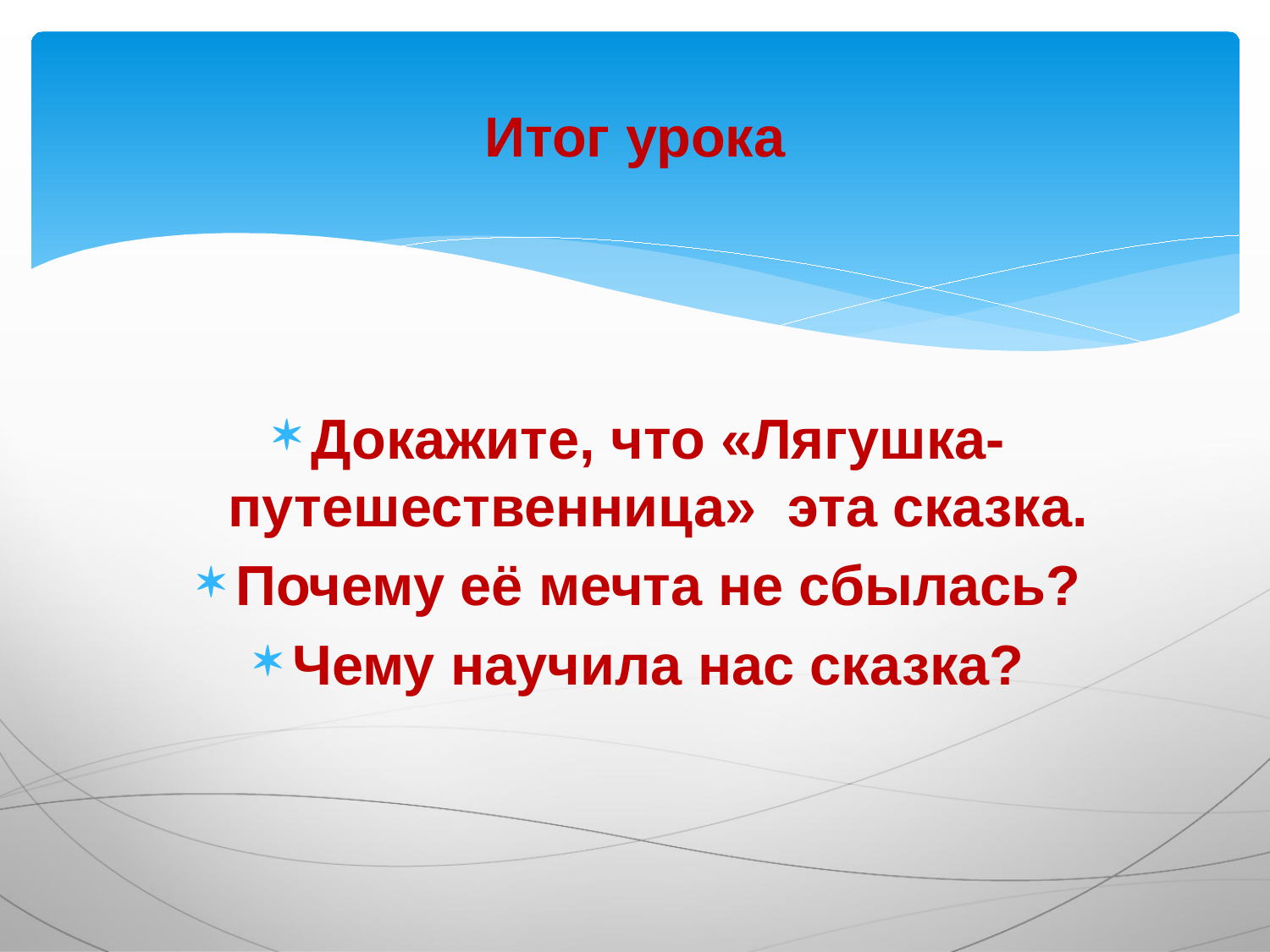

# Итог урока
Докажите, что «Лягушка-путешественница»  эта сказка.
Почему её мечта не сбылась?
Чему научила нас сказка?